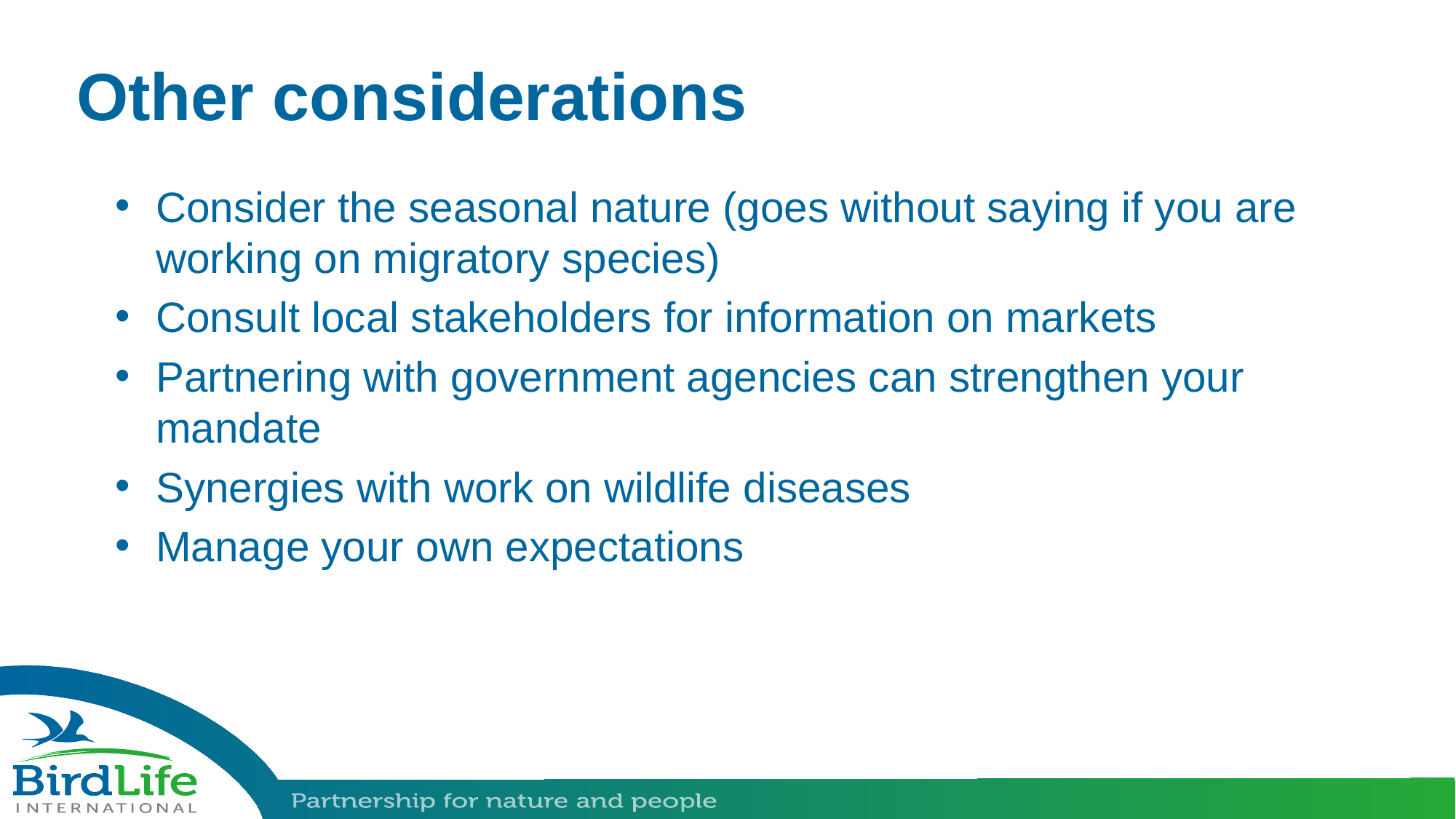

Other considerations
Consider the seasonal nature (goes without saying if you are working on migratory species)
Consult local stakeholders for information on markets
Partnering with government agencies can strengthen your mandate
Synergies with work on wildlife diseases
Manage your own expectations